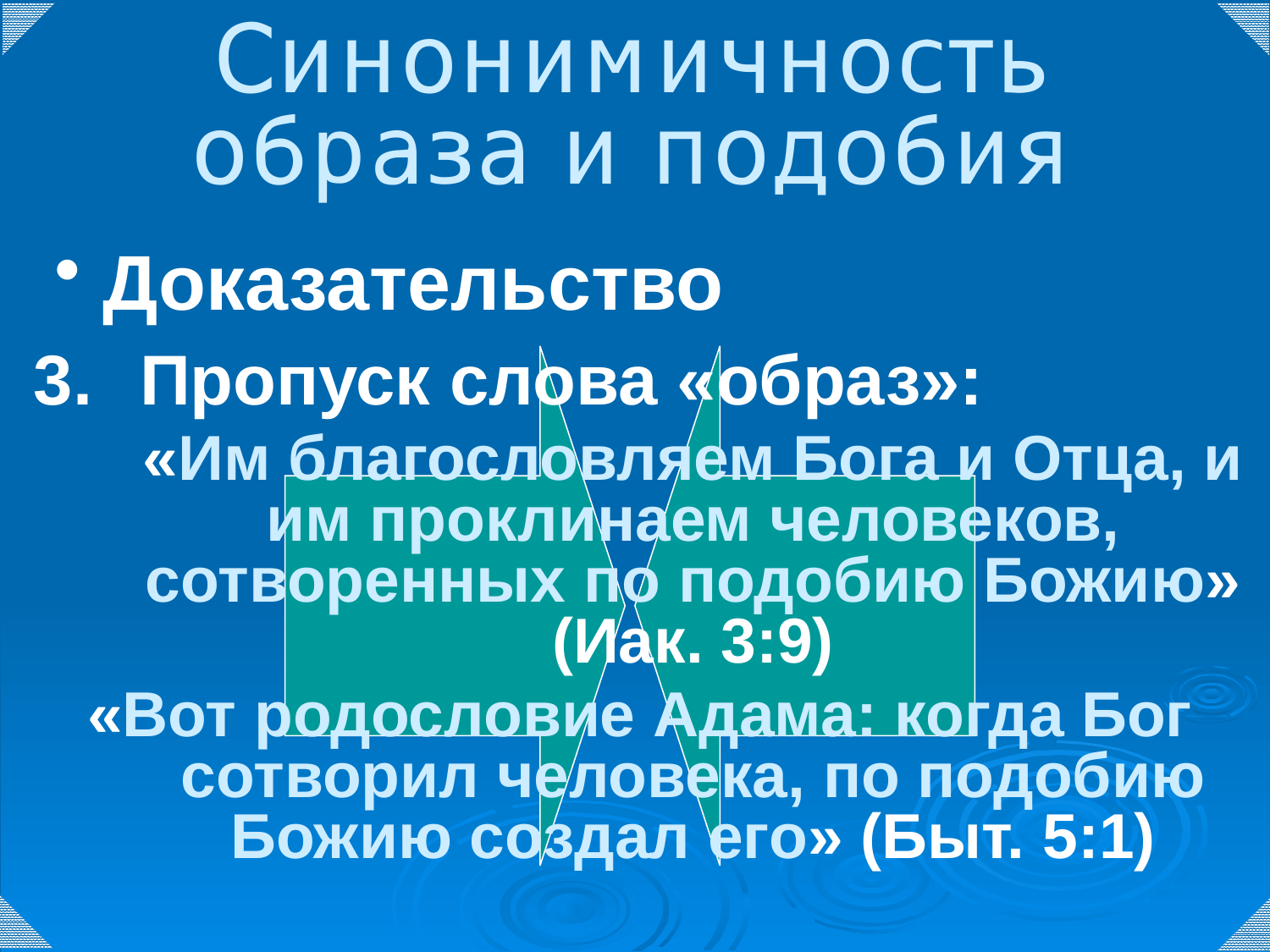

# Синонимичность образа и подобия
Доказательство
Пропуск слова «образ»:
	«Им благословляем Бога и Отца, и им проклинаем человеков, сотворенных по подобию Божию» (Иак. 3:9)
«Вот родословие Адама: когда Бог сотворил человека, по подобию Божию создал его» (Быт. 5:1)